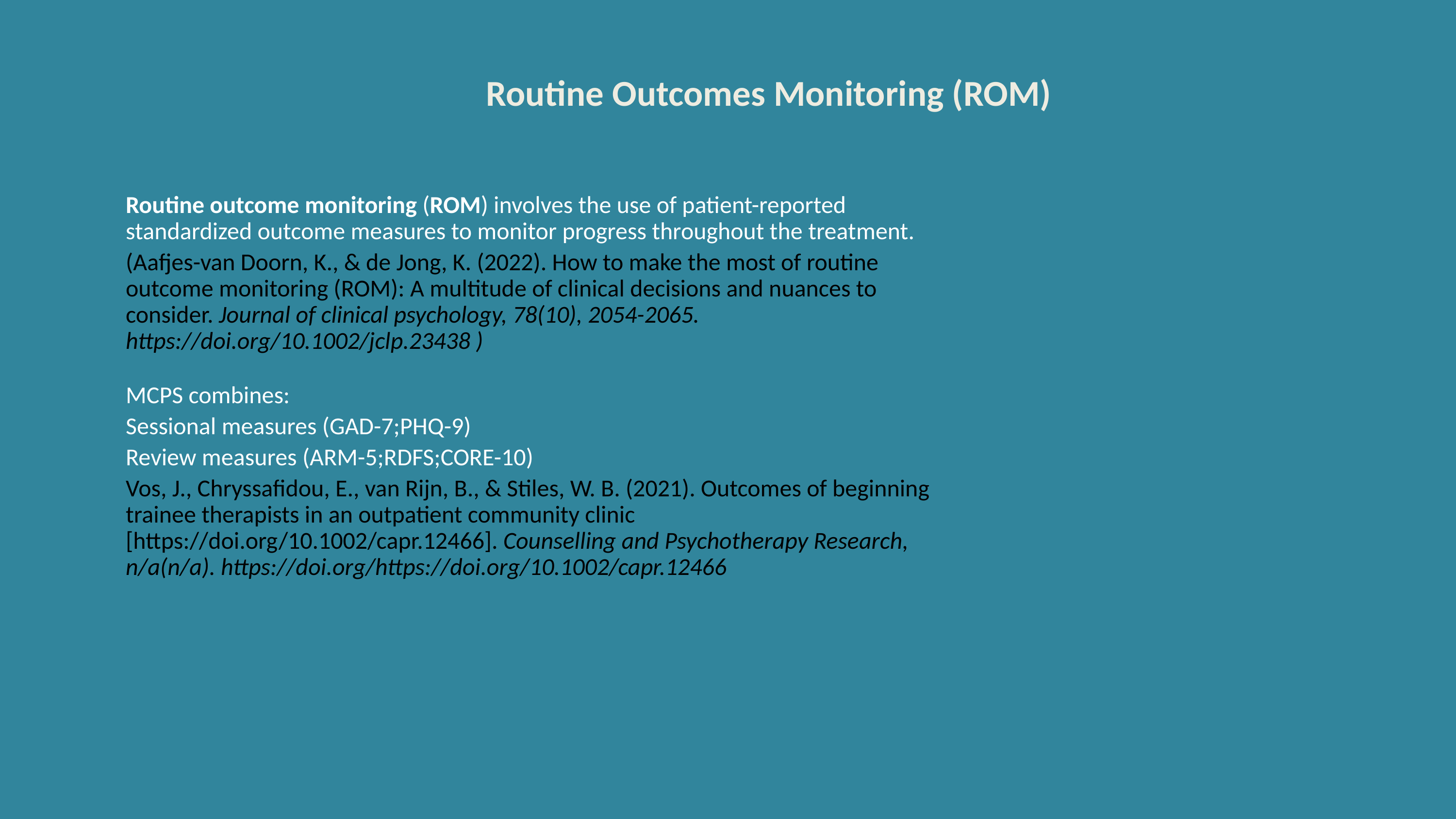

# Routine Outcomes Monitoring (ROM)

Routine outcome monitoring (ROM) involves the use of patient-reported standardized outcome measures to monitor progress throughout the treatment.
(Aafjes-van Doorn, K., & de Jong, K. (2022). How to make the most of routine outcome monitoring (ROM): A multitude of clinical decisions and nuances to consider. Journal of clinical psychology, 78(10), 2054-2065. https://doi.org/10.1002/jclp.23438 )

MCPS combines:
Sessional measures (GAD-7;PHQ-9)
Review measures (ARM-5;RDFS;CORE-10)
Vos, J., Chryssafidou, E., van Rijn, B., & Stiles, W. B. (2021). Outcomes of beginning trainee therapists in an outpatient community clinic [https://doi.org/10.1002/capr.12466]. Counselling and Psychotherapy Research, n/a(n/a). https://doi.org/https://doi.org/10.1002/capr.12466